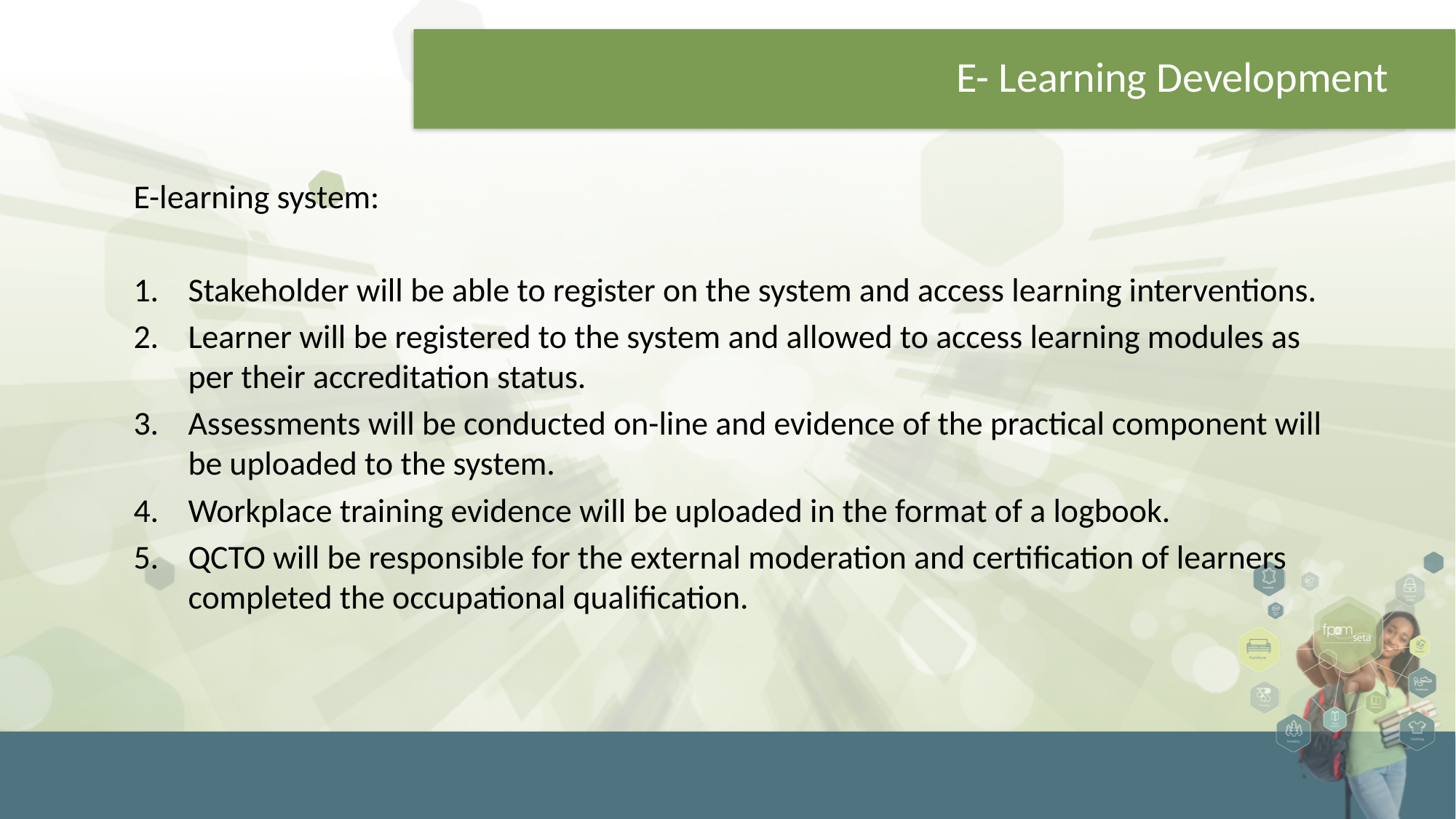

# E- Learning Development
E-learning system:

Stakeholder will be able to register on the system and access learning interventions.
Learner will be registered to the system and allowed to access learning modules as per their accreditation status.
Assessments will be conducted on-line and evidence of the practical component will be uploaded to the system.
Workplace training evidence will be uploaded in the format of a logbook.
QCTO will be responsible for the external moderation and certification of learners completed the occupational qualification.